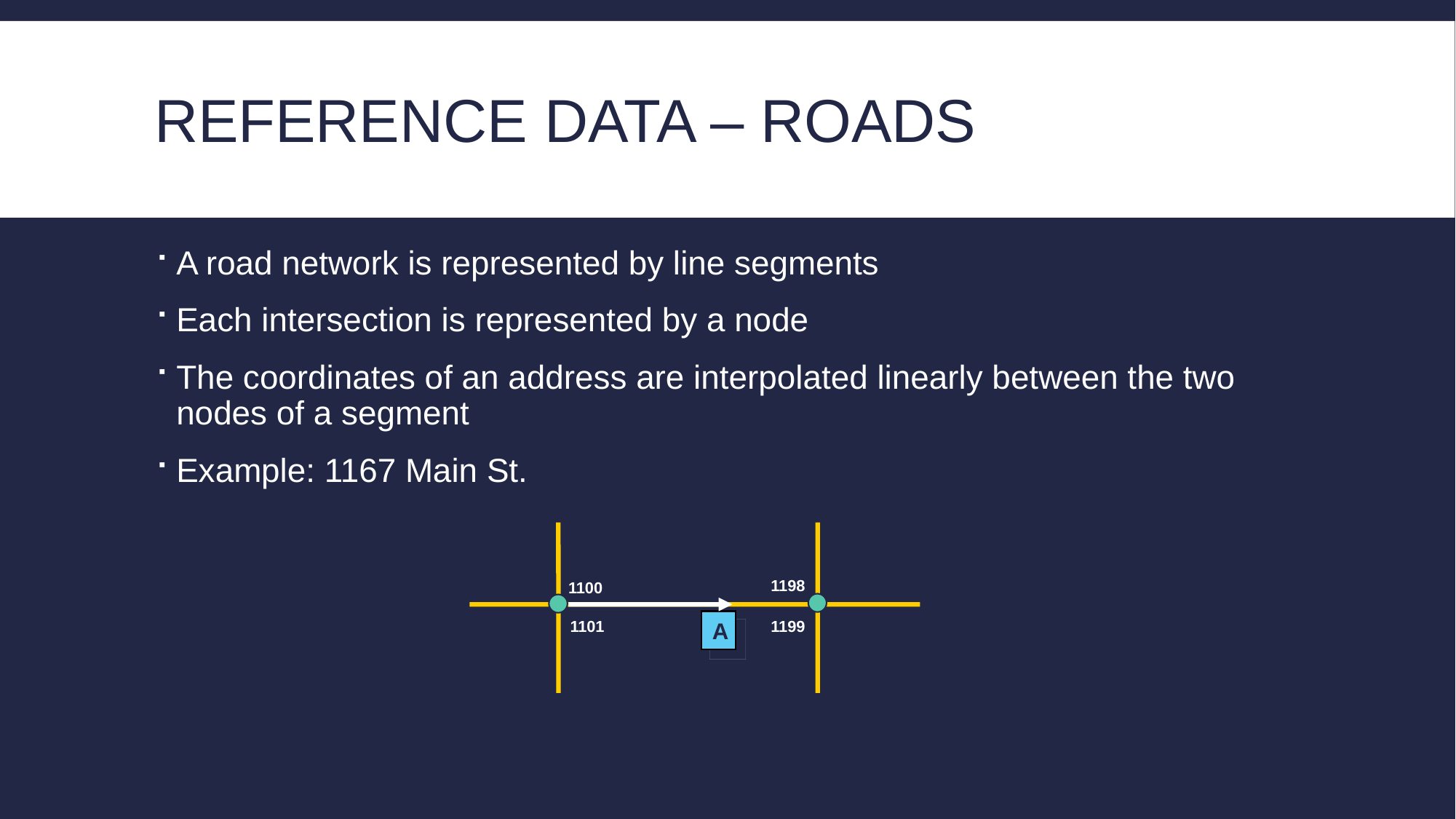

# REFERENCE DATA – ROADS
A road network is represented by line segments
Each intersection is represented by a node
The coordinates of an address are interpolated linearly between the two nodes of a segment
Example: 1167 Main St.

1198
1100

1101
A
1199